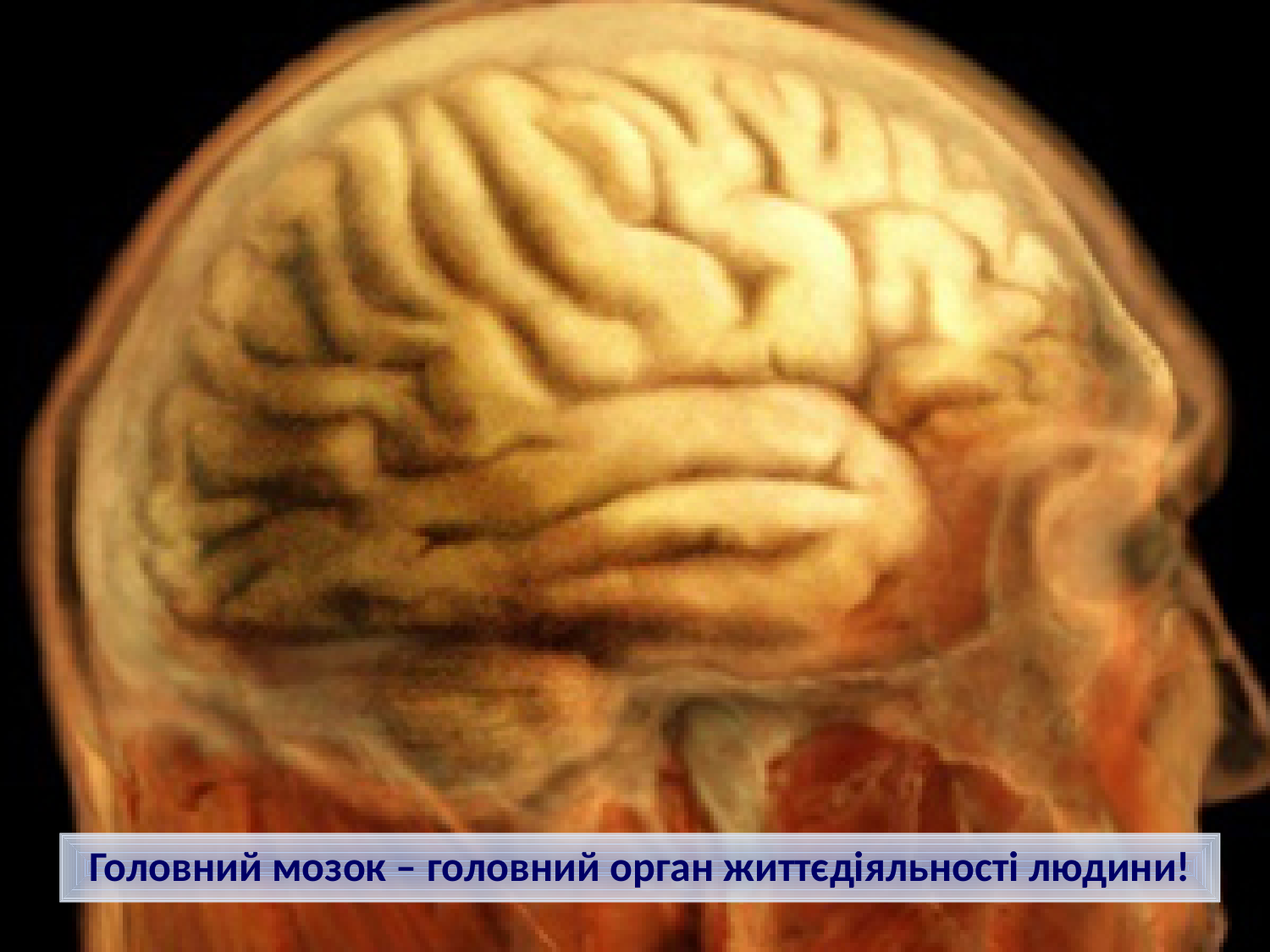

Головний мозок – головний орган життєдіяльності людини!